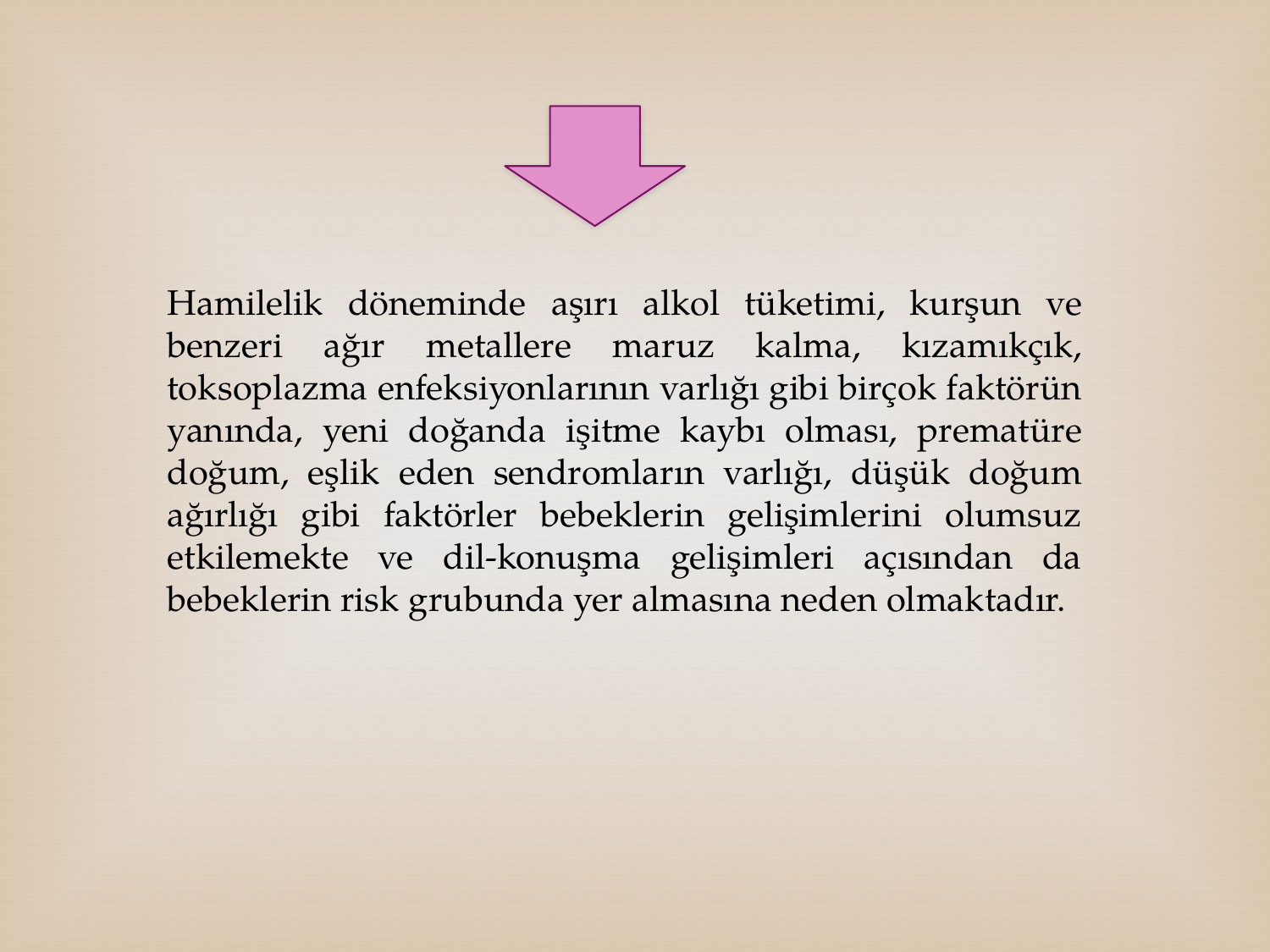

Hamilelik döneminde aşırı alkol tüketimi, kurşun ve benzeri ağır metallere maruz kalma, kızamıkçık, toksoplazma enfeksiyonlarının varlığı gibi birçok faktörün yanında, yeni doğanda işitme kaybı olması, prematüre doğum, eşlik eden sendromların varlığı, düşük doğum ağırlığı gibi faktörler bebeklerin gelişimlerini olumsuz etkilemekte ve dil-konuşma gelişimleri açısından da bebeklerin risk grubunda yer almasına neden olmaktadır.